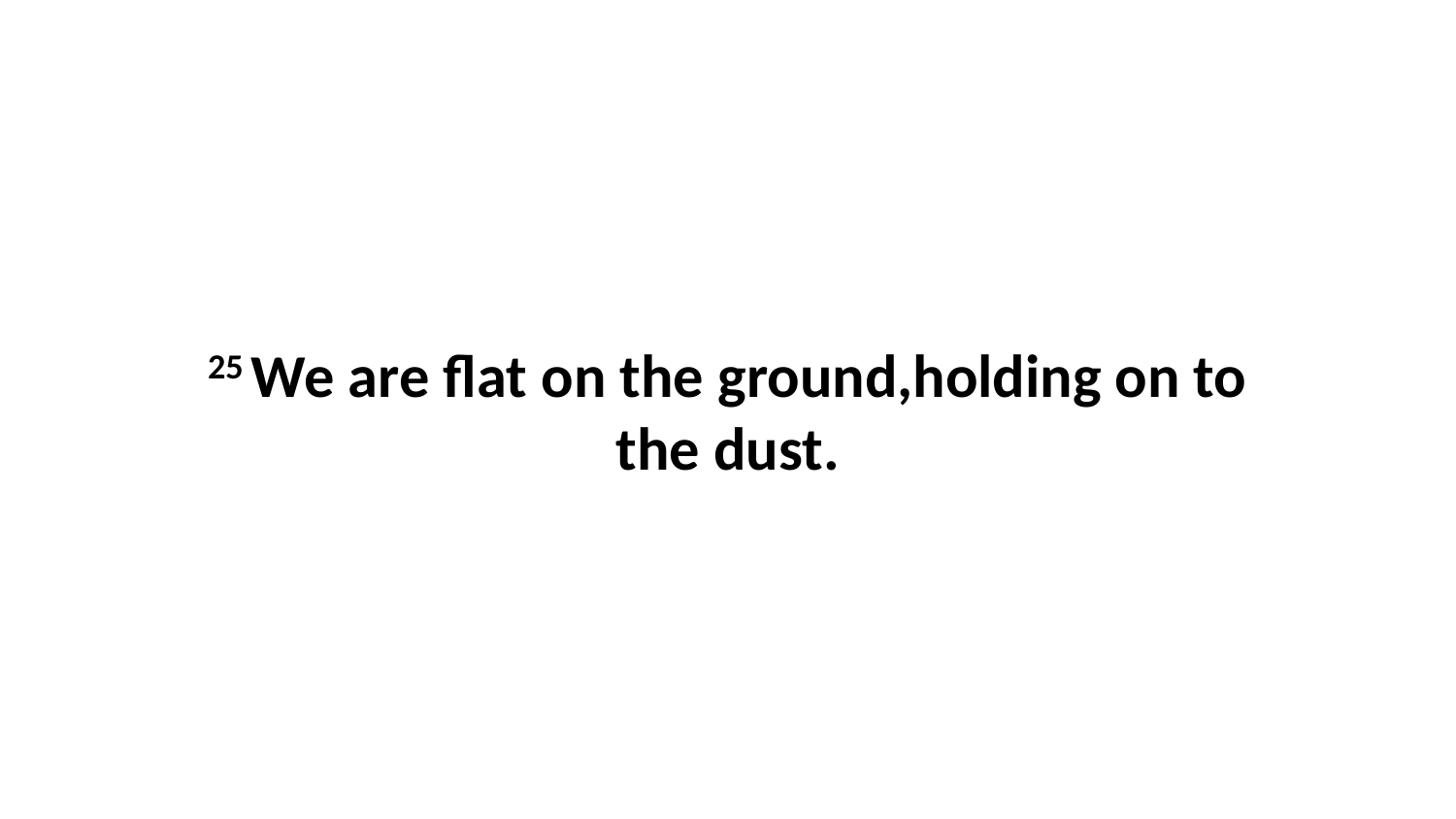

25 We are flat on the ground,holding on to the dust.